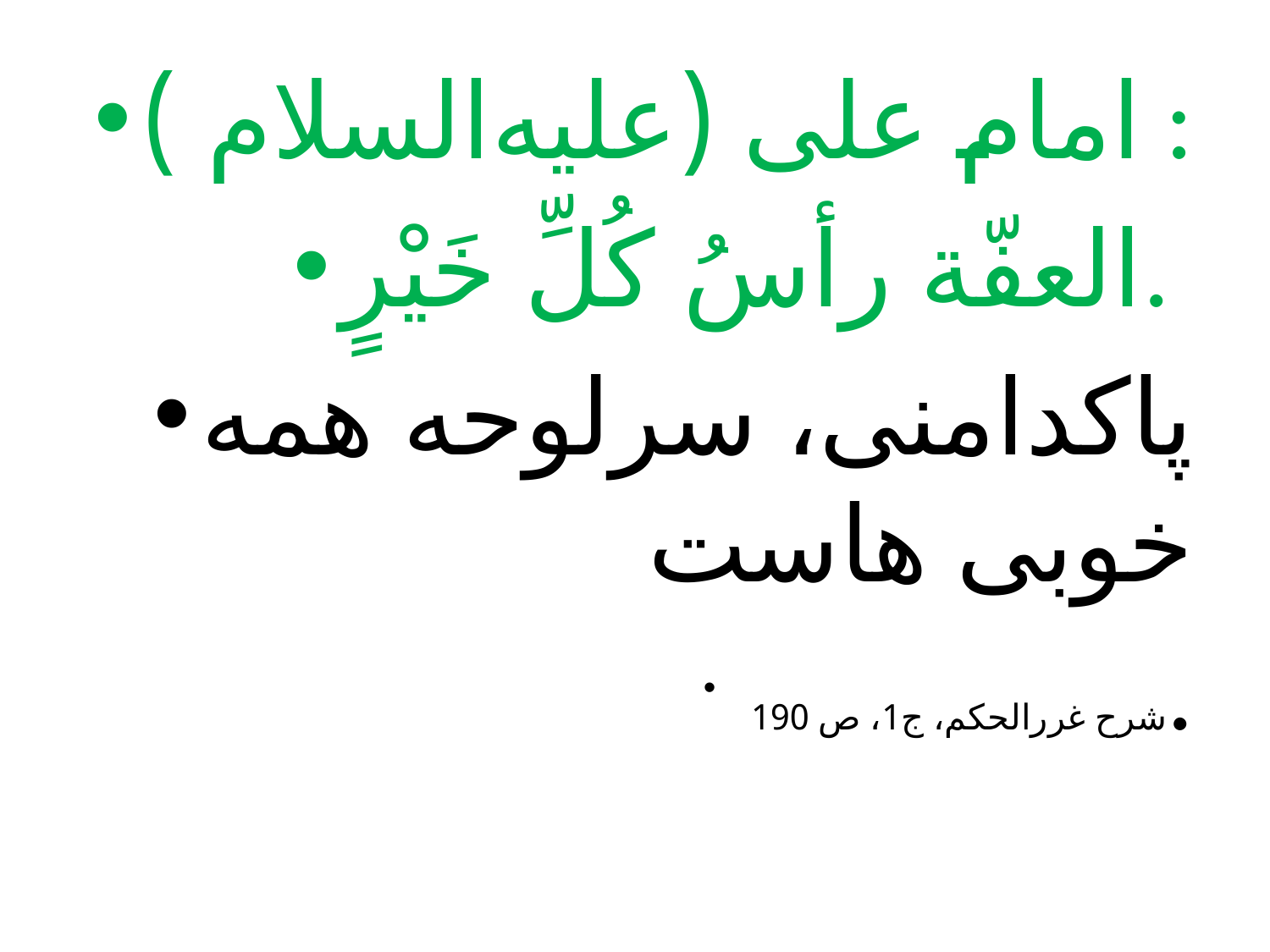

#
امام علی (علیه‌السلام ) :
العفّة رأسُ کُلِّ خَیْرٍ.
پاکدامنی، سرلوحه همه خوبی هاست
شرح غررالحکم، ج1، ص 190.